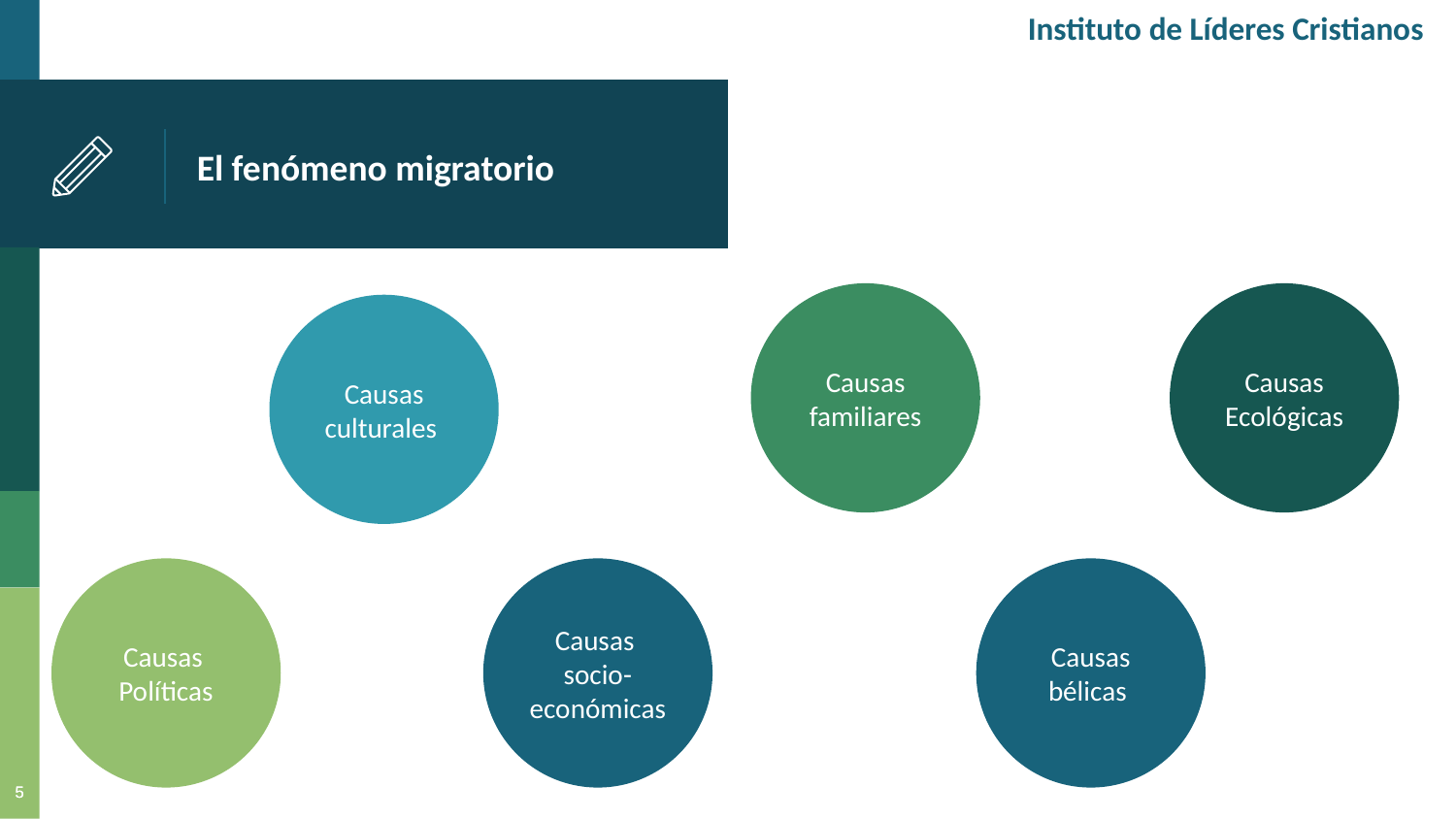

Instituto de Líderes Cristianos

# El fenómeno migratorio

Causas familiares
Causas Ecológicas
Causas culturales
Causas
Políticas
Causas
socio-económicas
Causas bélicas
5
5